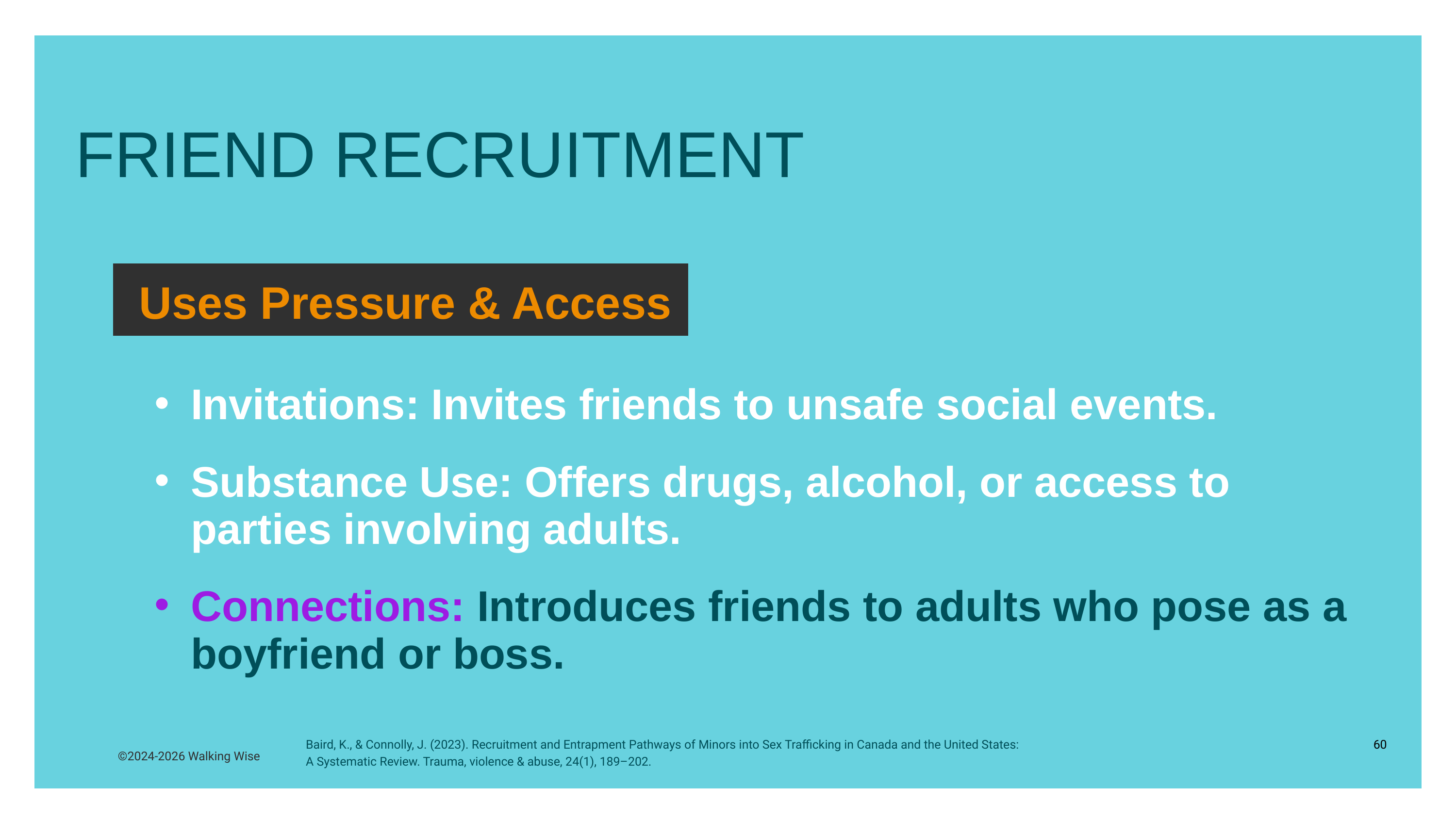

FRIEND RECRUITMENT

Uses Pressure & Access
Invitations: Invites friends to unsafe social events.

Substance Use: Offers drugs, alcohol, or access to parties involving adults.

Connections: Introduces friends to adults who pose as a boyfriend or boss.
Baird, K., & Connolly, J. (2023). Recruitment and Entrapment Pathways of Minors into Sex Trafficking in Canada and the United States:
A Systematic Review. Trauma, violence & abuse, 24(1), 189–202.
60
©2024-2026 Walking Wise